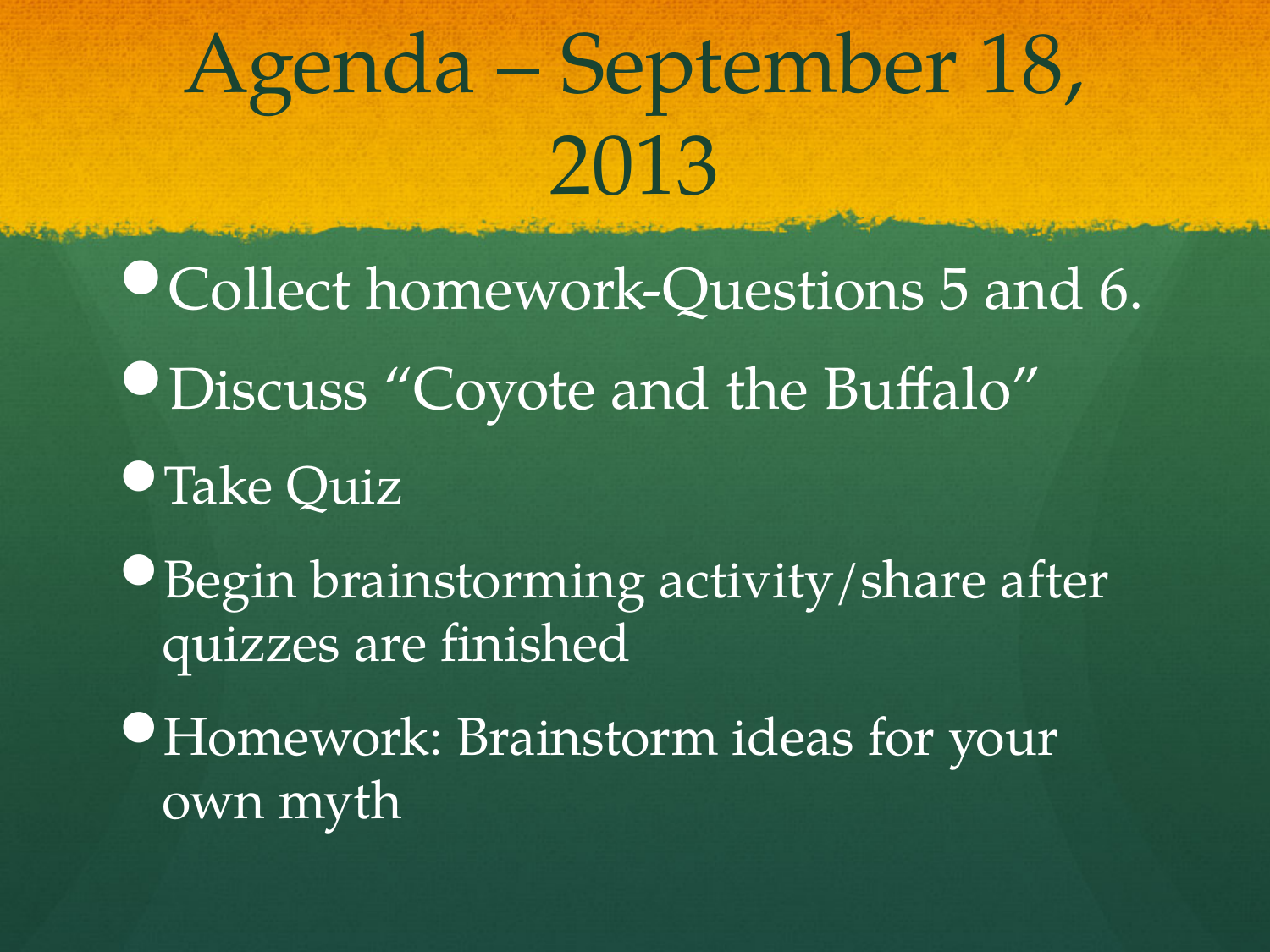

# Agenda – September 18, 2013
Collect homework-Questions 5 and 6.
Discuss “Coyote and the Buffalo”
Take Quiz
Begin brainstorming activity/share after quizzes are finished
Homework: Brainstorm ideas for your own myth